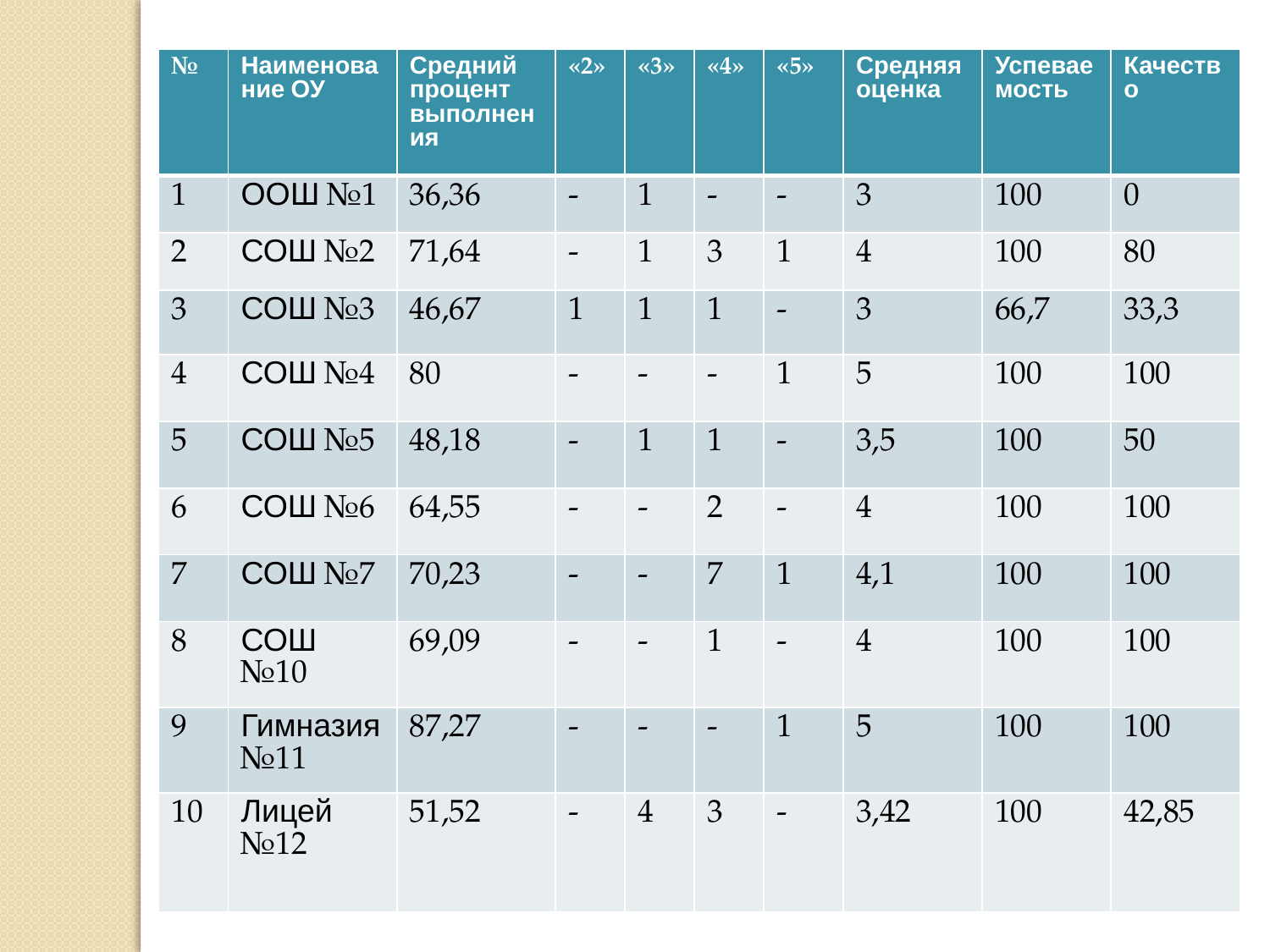

| № | Наименование ОУ | Средний процент выполнения | «2» | «3» | «4» | «5» | Средняя оценка | Успеваемость | Качество |
| --- | --- | --- | --- | --- | --- | --- | --- | --- | --- |
| 1 | ООШ №1 | 36,36 | - | 1 | - | - | 3 | 100 | 0 |
| 2 | СОШ №2 | 71,64 | - | 1 | 3 | 1 | 4 | 100 | 80 |
| 3 | СОШ №3 | 46,67 | 1 | 1 | 1 | - | 3 | 66,7 | 33,3 |
| 4 | СОШ №4 | 80 | - | - | - | 1 | 5 | 100 | 100 |
| 5 | СОШ №5 | 48,18 | - | 1 | 1 | - | 3,5 | 100 | 50 |
| 6 | СОШ №6 | 64,55 | - | - | 2 | - | 4 | 100 | 100 |
| 7 | СОШ №7 | 70,23 | - | - | 7 | 1 | 4,1 | 100 | 100 |
| 8 | СОШ №10 | 69,09 | - | - | 1 | - | 4 | 100 | 100 |
| 9 | Гимназия №11 | 87,27 | - | - | - | 1 | 5 | 100 | 100 |
| 10 | Лицей №12 | 51,52 | - | 4 | 3 | - | 3,42 | 100 | 42,85 |